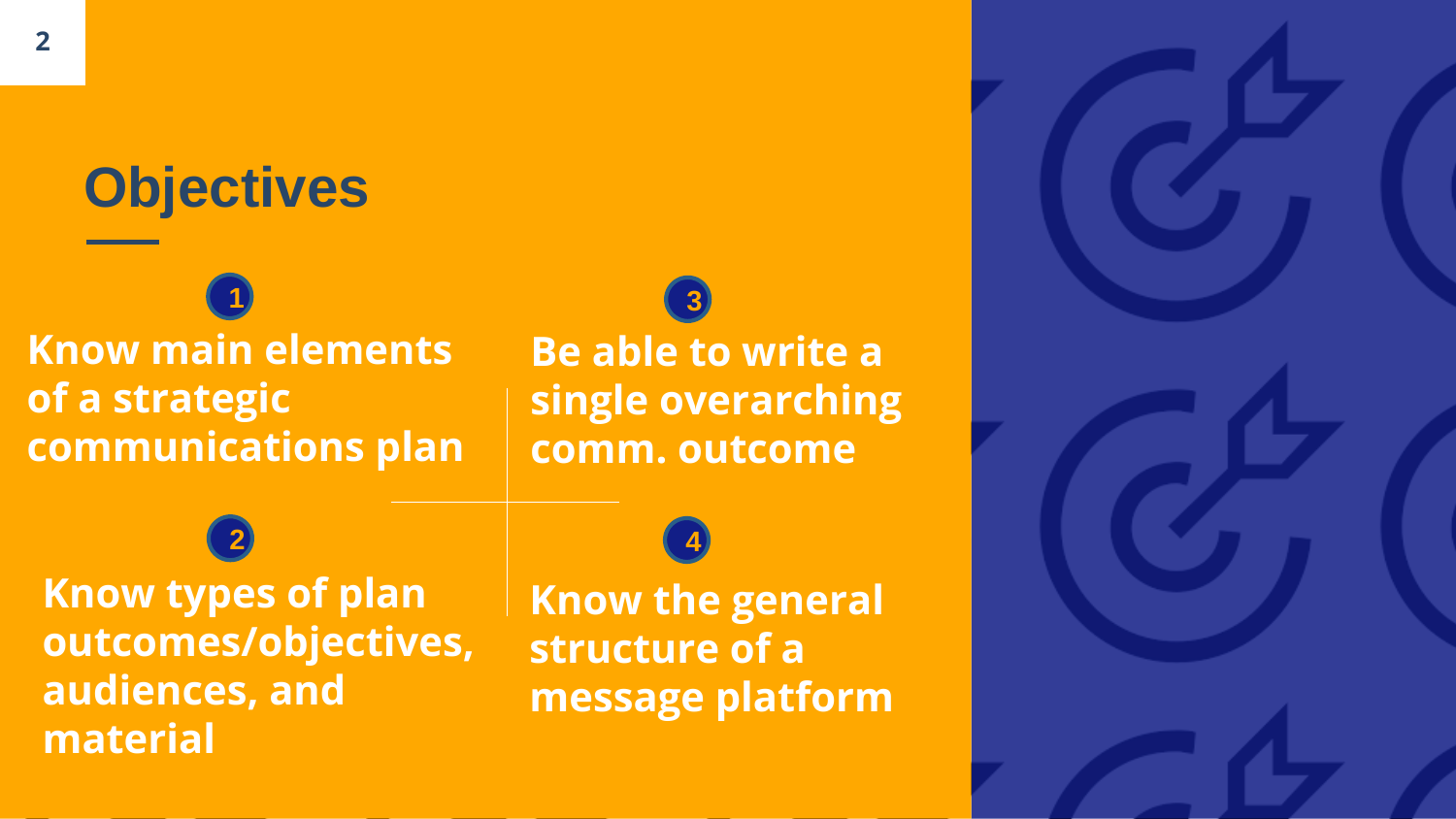

2
# Objectives
1
3
Be able to write a single overarching comm. outcome

Know main elements of a strategic communications plan

2
Know types of plan outcomes/objectives, audiences, and material

4
Know the general structure of a message platform